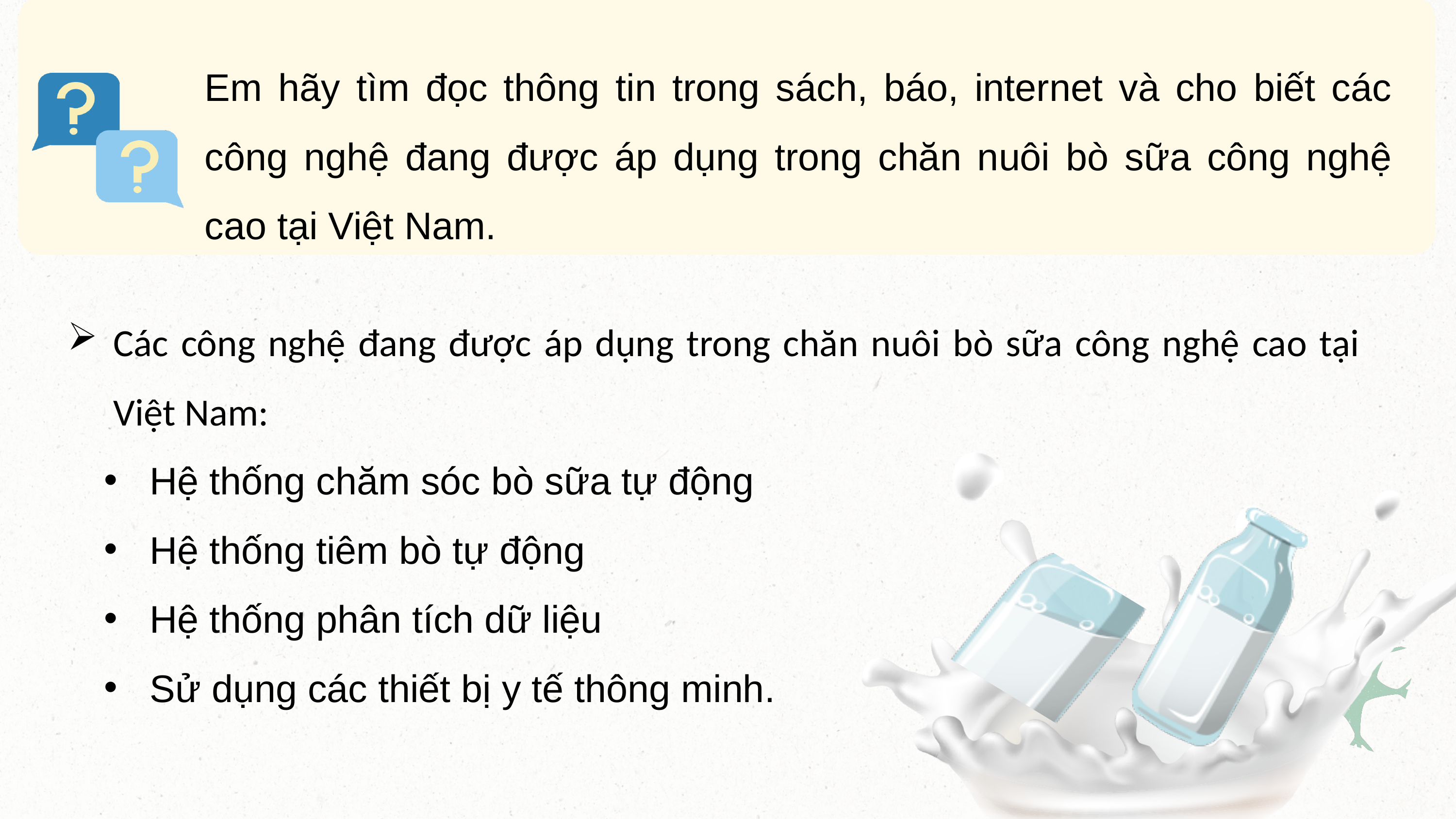

Em hãy tìm đọc thông tin trong sách, báo, internet và cho biết các công nghệ đang được áp dụng trong chăn nuôi bò sữa công nghệ cao tại Việt Nam.

Các công nghệ đang được áp dụng trong chăn nuôi bò sữa công nghệ cao tại Việt Nam:
Hệ thống chăm sóc bò sữa tự động
Hệ thống tiêm bò tự động
Hệ thống phân tích dữ liệu
Sử dụng các thiết bị y tế thông minh.